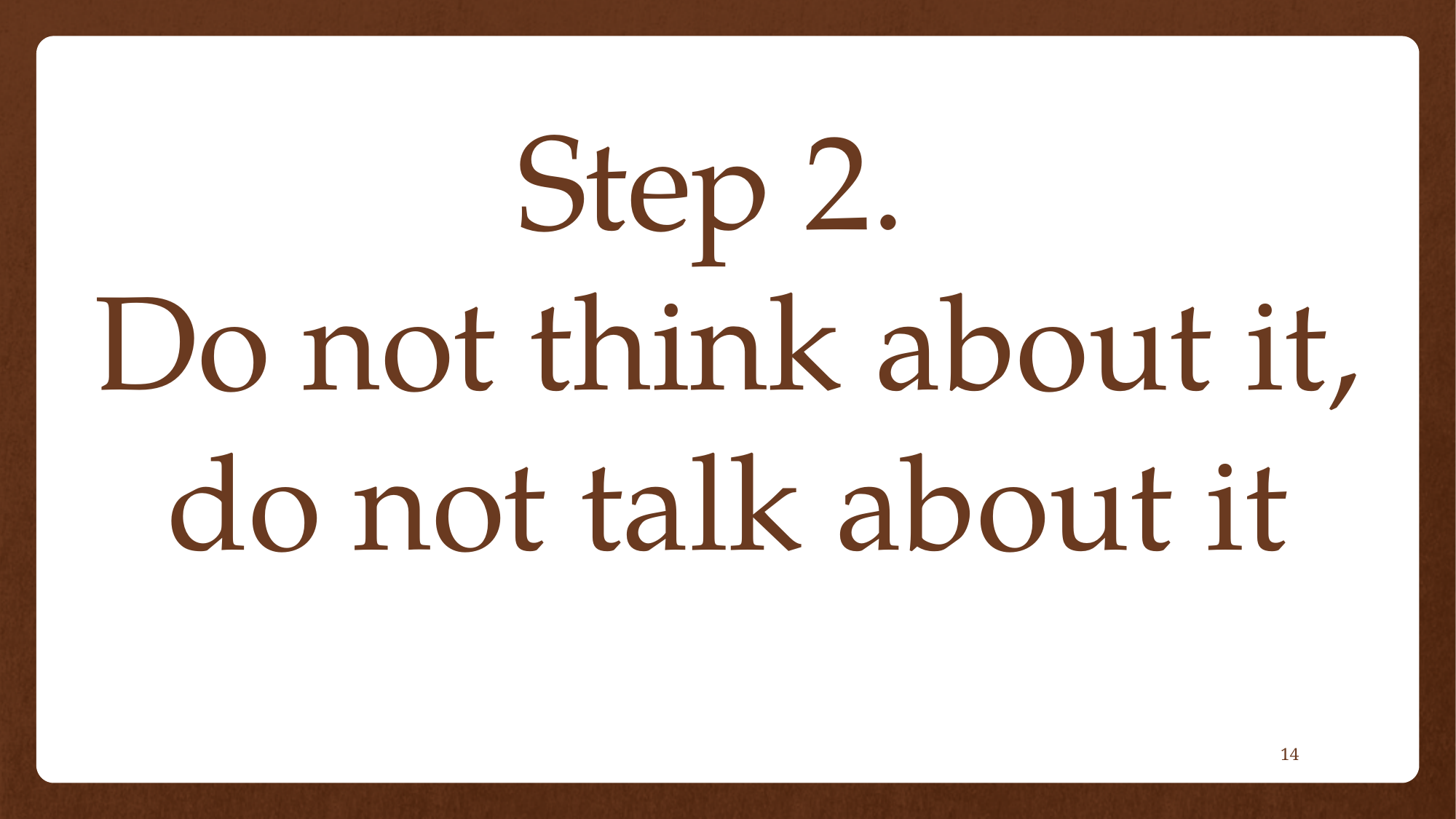

Step 2.
Do not think about it, do not talk about it
14